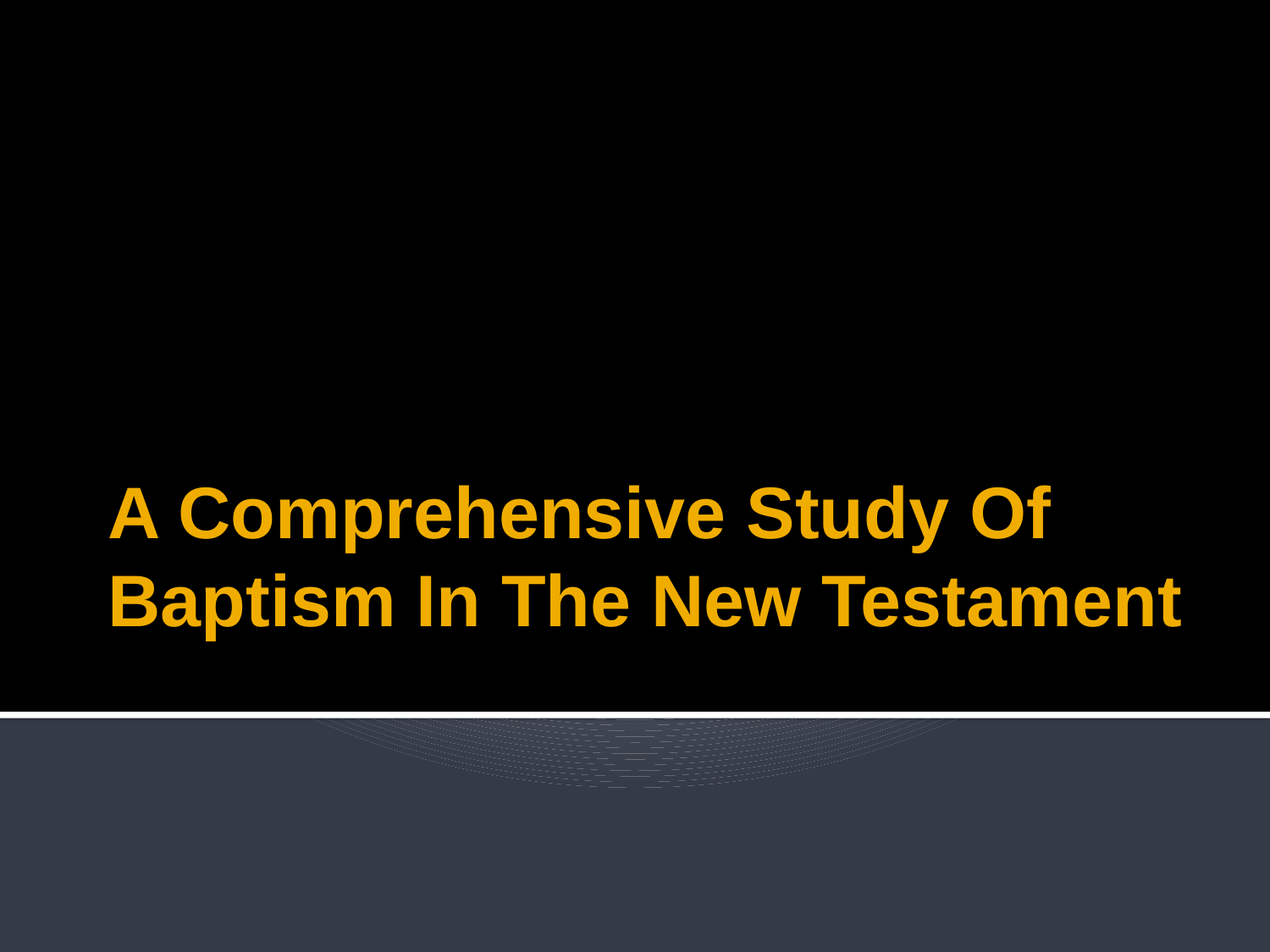

# A Comprehensive Study Of Baptism In The New Testament